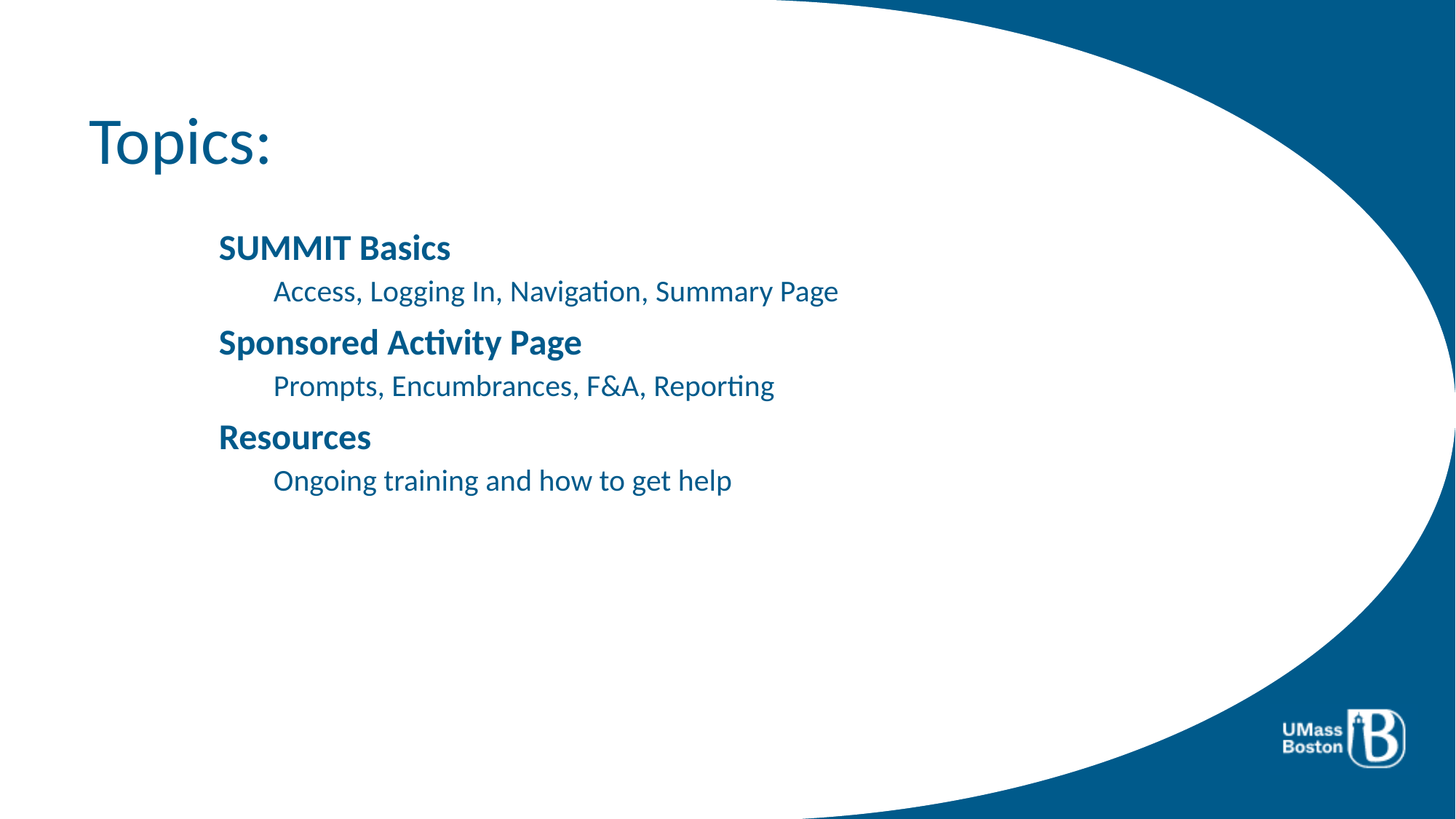

Topics:
SUMMIT Basics
Access, Logging In, Navigation, Summary Page
Sponsored Activity Page
Prompts, Encumbrances, F&A, Reporting
Resources
Ongoing training and how to get help